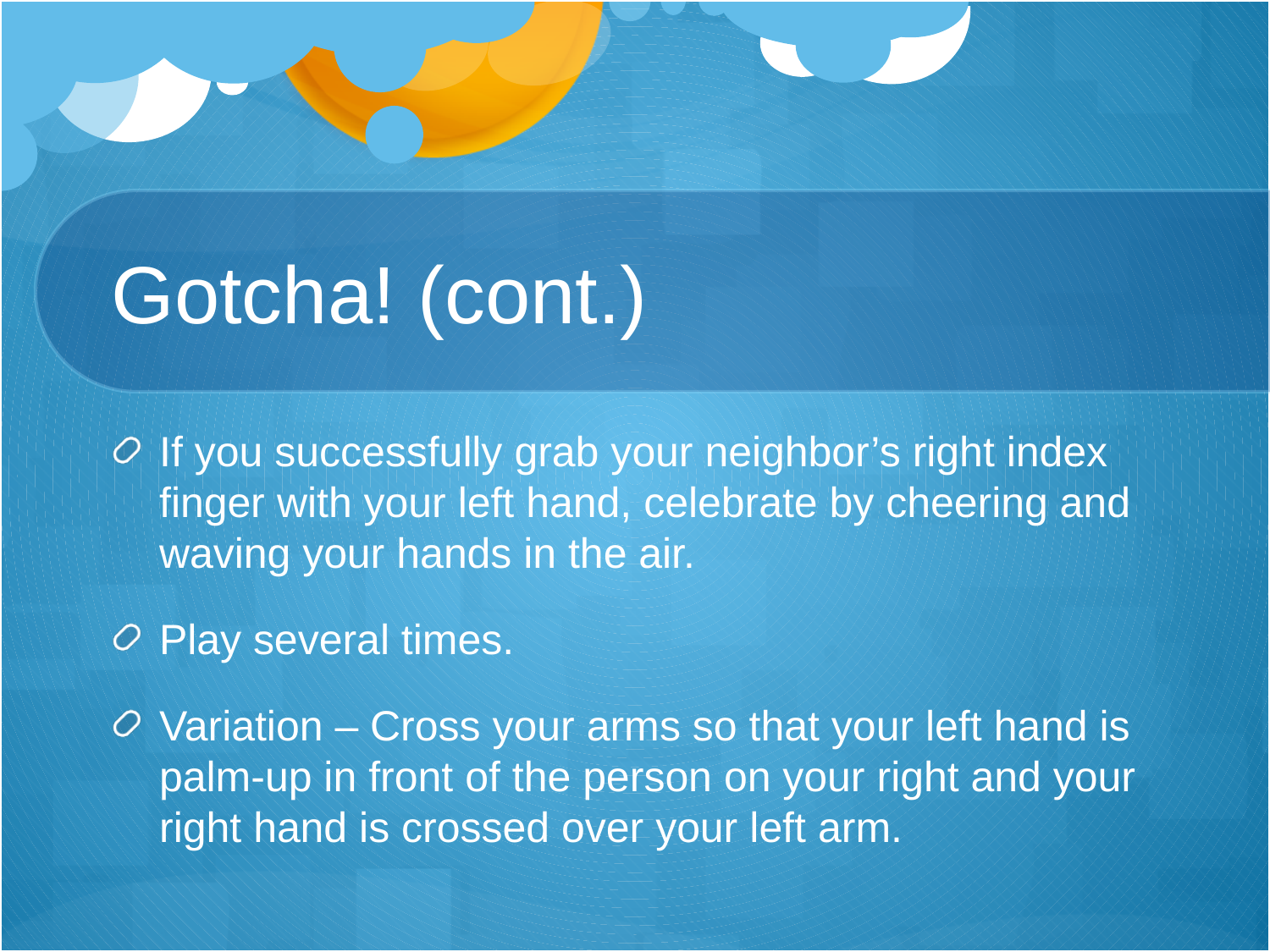

# Gotcha! (cont.)
If you successfully grab your neighbor’s right index finger with your left hand, celebrate by cheering and waving your hands in the air.
Play several times.
Variation – Cross your arms so that your left hand is palm-up in front of the person on your right and your right hand is crossed over your left arm.